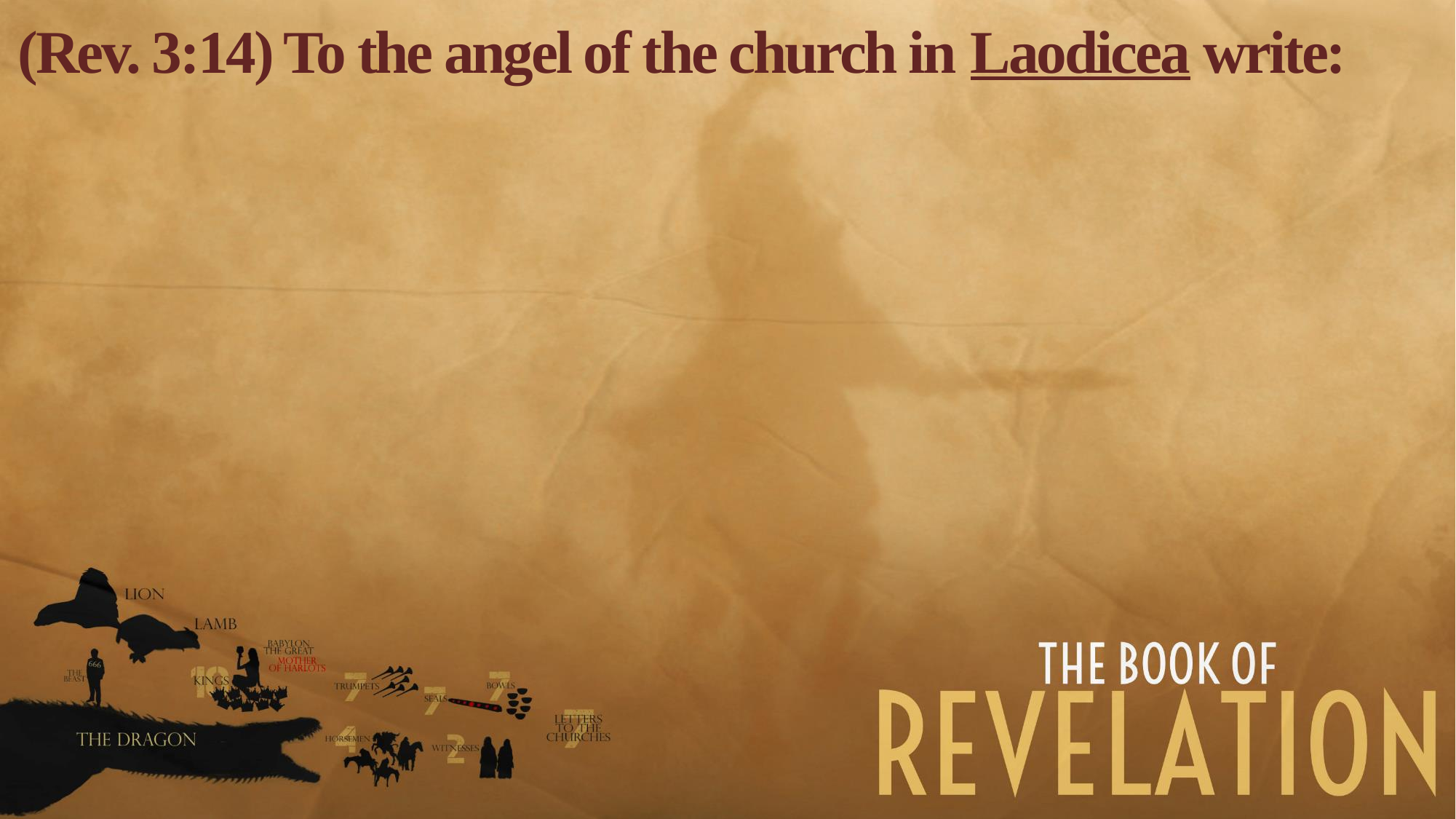

(Rev. 3:14) To the angel of the church in Laodicea write: